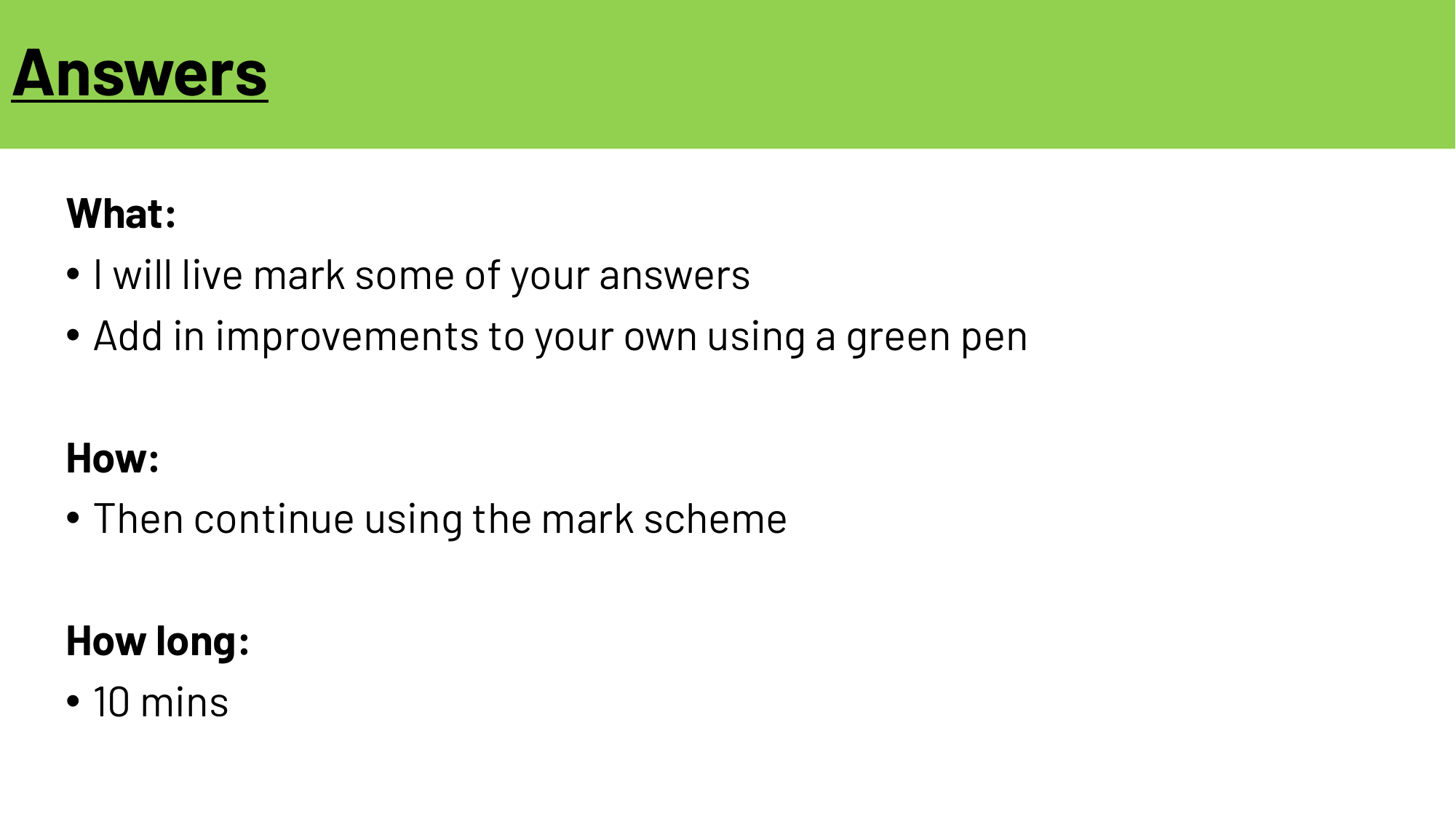

# Answers
What:
I will live mark some of your answers
Add in improvements to your own using a green pen

How:
Then continue using the mark scheme

How long:
10 mins